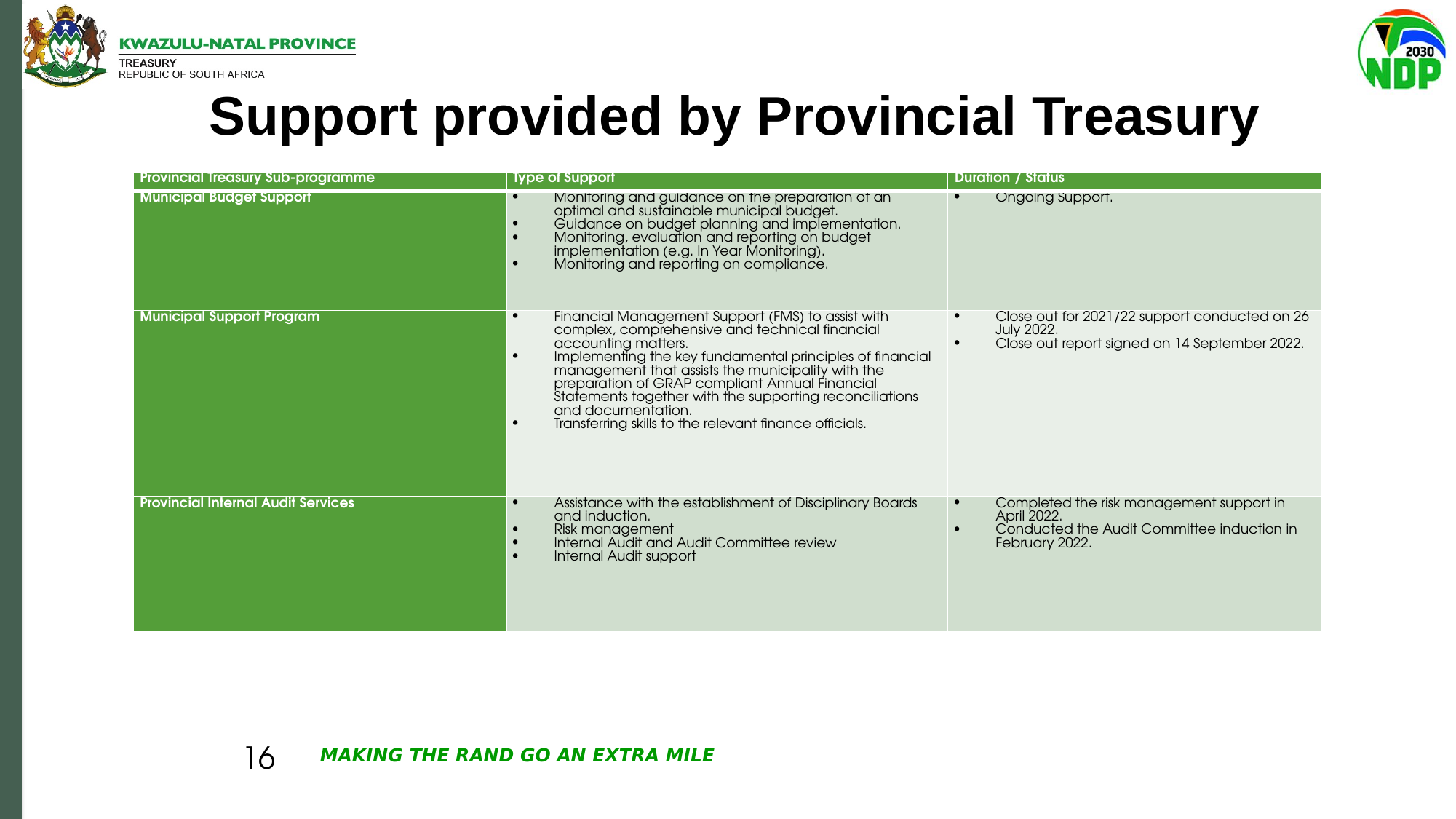

# Support provided by Provincial Treasury

| Provincial Treasury Sub-programme | Type of Support | Duration / Status |
| --- | --- | --- |
| Municipal Budget Support | Monitoring and guidance on the preparation of an optimal and sustainable municipal budget. Guidance on budget planning and implementation. Monitoring, evaluation and reporting on budget implementation (e.g. In Year Monitoring). Monitoring and reporting on compliance. | Ongoing Support. |
| Municipal Support Program | Financial Management Support (FMS) to assist with complex, comprehensive and technical financial accounting matters. Implementing the key fundamental principles of financial management that assists the municipality with the preparation of GRAP compliant Annual Financial Statements together with the supporting reconciliations and documentation. Transferring skills to the relevant finance officials. | Close out for 2021/22 support conducted on 26 July 2022. Close out report signed on 14 September 2022. |
| Provincial Internal Audit Services | Assistance with the establishment of Disciplinary Boards and induction. Risk management Internal Audit and Audit Committee review Internal Audit support | Completed the risk management support in April 2022. Conducted the Audit Committee induction in February 2022. |
MAKING THE RAND GO AN EXTRA MILE
16